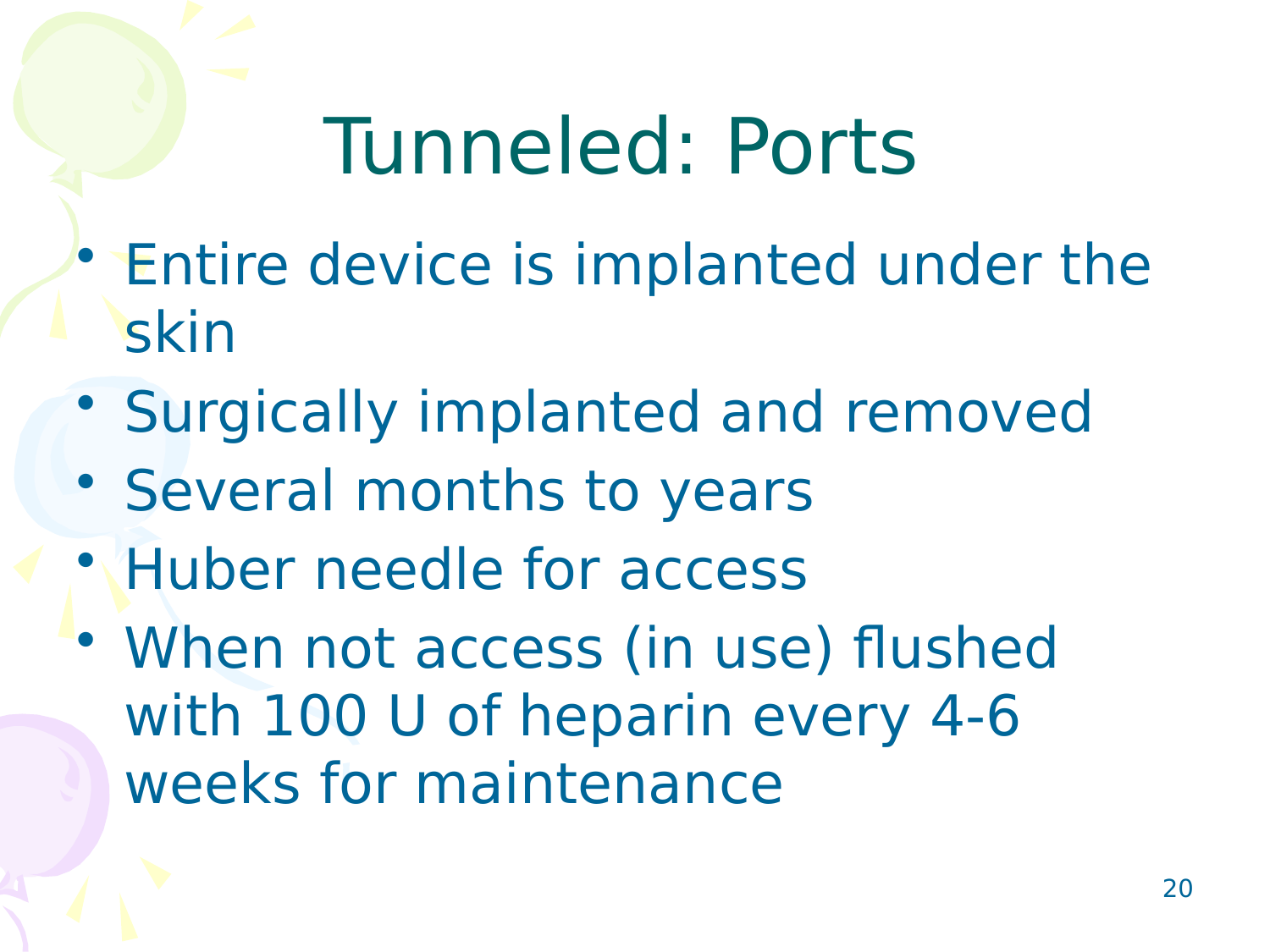

# Tunneled: Ports
Entire device is implanted under the skin
Surgically implanted and removed
Several months to years
Huber needle for access
When not access (in use) flushed with 100 U of heparin every 4-6 weeks for maintenance
20